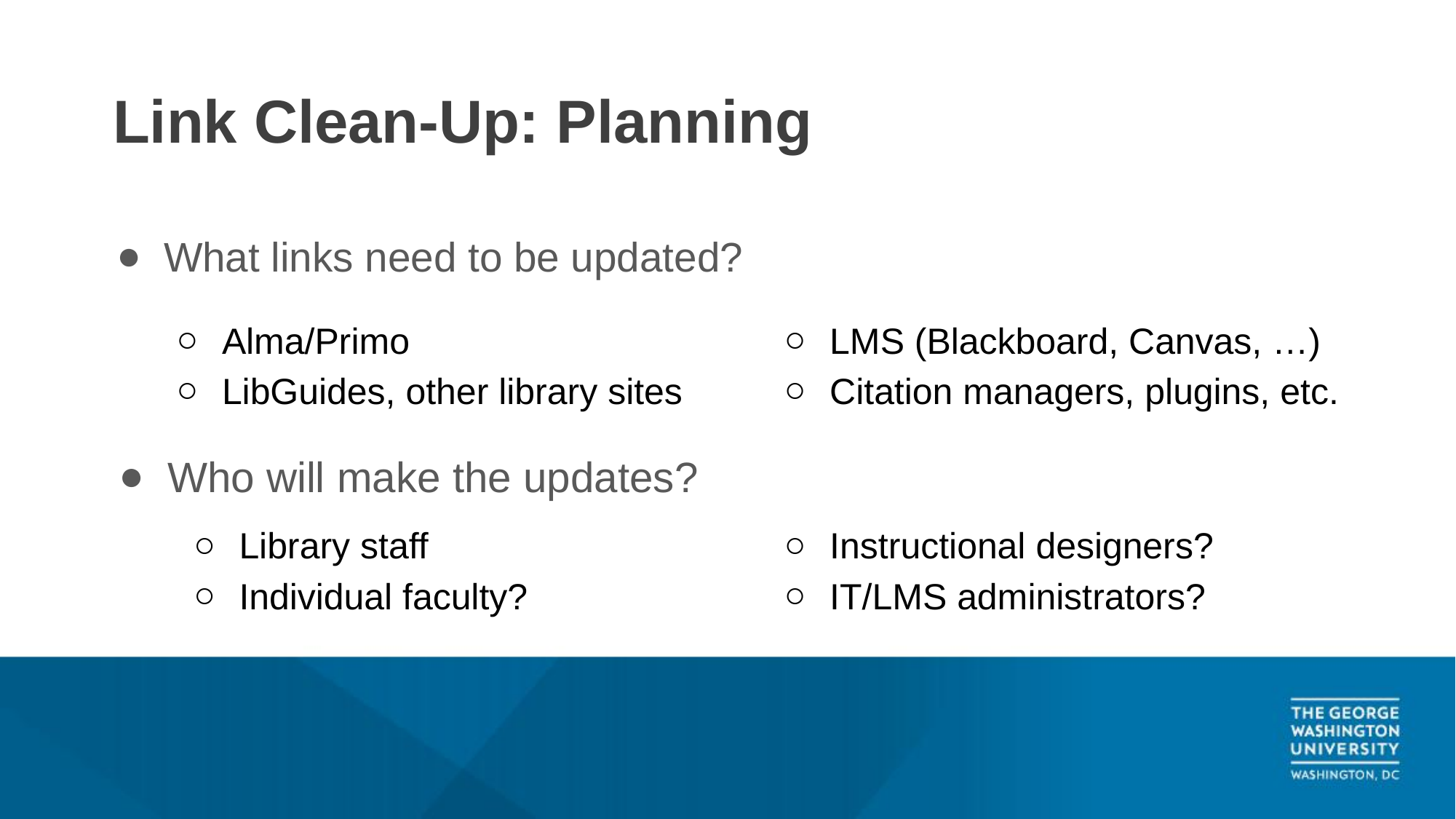

# Link Clean-Up: Planning
What links need to be updated?
Alma/Primo
LibGuides, other library sites
LMS (Blackboard, Canvas, …)
Citation managers, plugins, etc.
Who will make the updates?
Library staff
Individual faculty?
Instructional designers?
IT/LMS administrators?